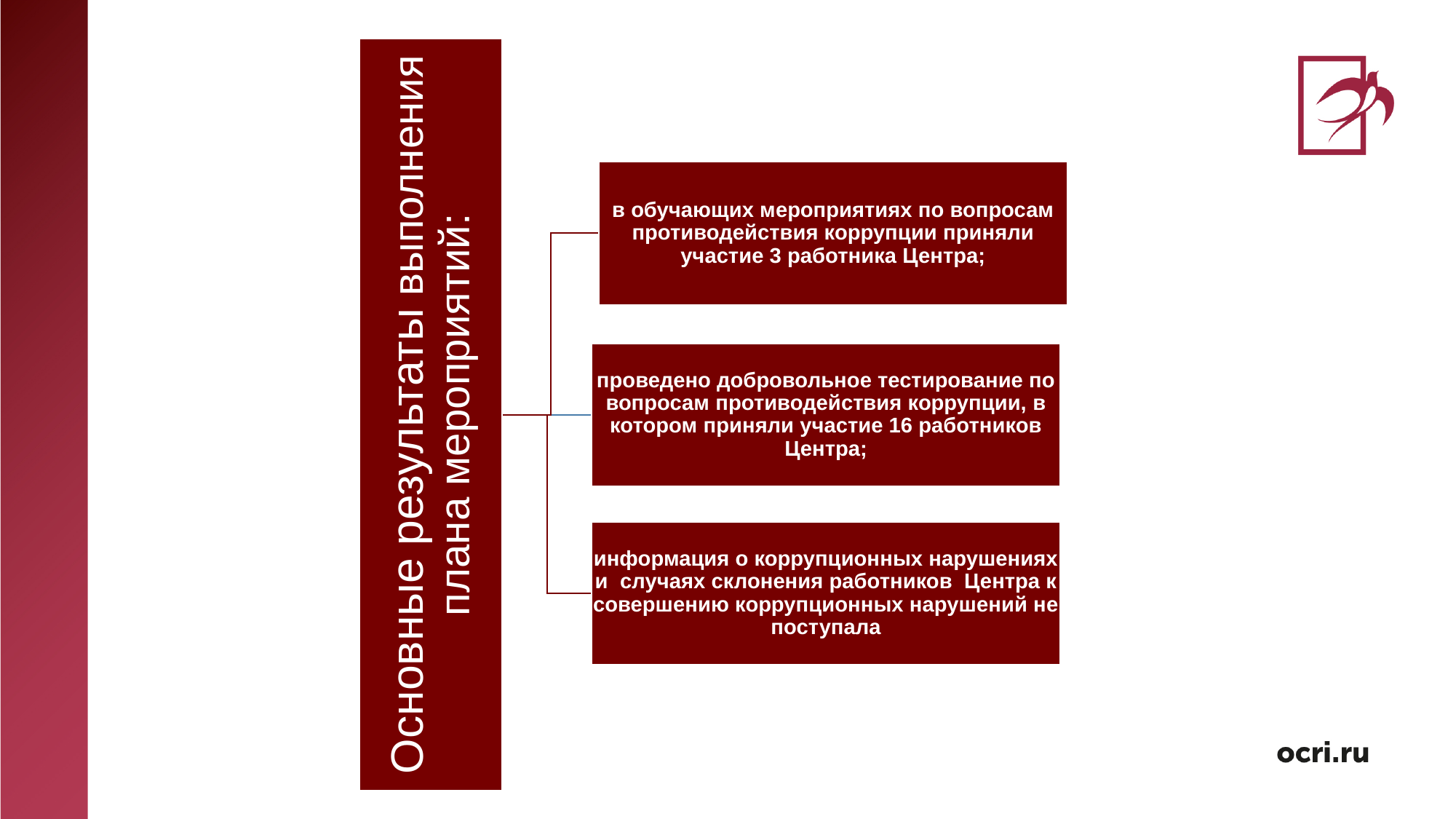

Основные результаты выполнения плана мероприятий:
в обучающих мероприятиях по вопросам противодействия коррупции приняли участие 3 работника Центра;
проведено добровольное тестирование по вопросам противодействия коррупции, в котором приняли участие 16 работников Центра;
информация о коррупционных нарушениях и  случаях склонения работников  Центра к совершению коррупционных нарушений не поступала